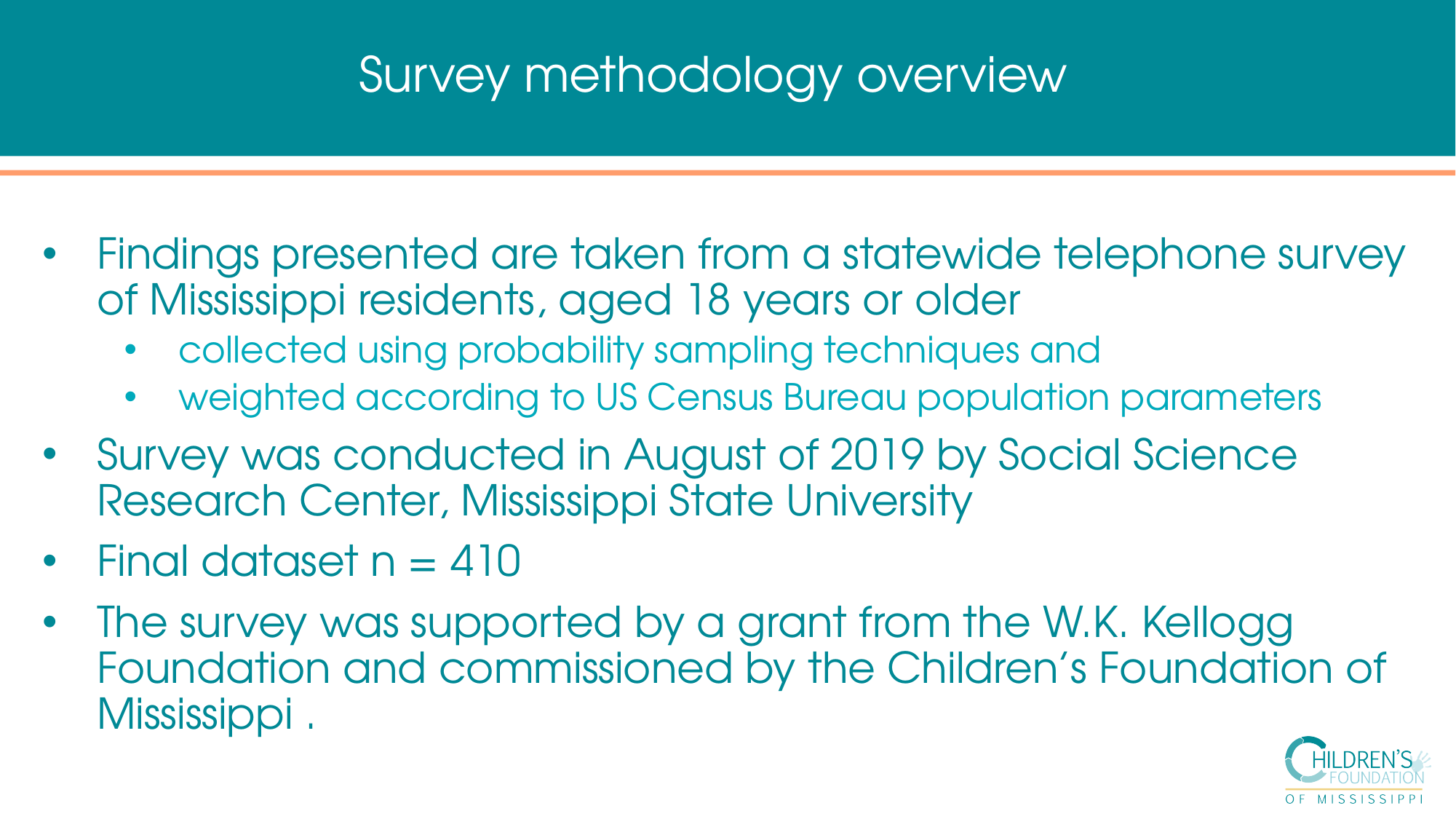

Survey methodology overview
Findings presented are taken from a statewide telephone survey of Mississippi residents, aged 18 years or older
collected using probability sampling techniques and
weighted according to US Census Bureau population parameters
Survey was conducted in August of 2019 by Social Science Research Center, Mississippi State University
Final dataset n = 410
The survey was supported by a grant from the W.K. Kellogg Foundation and commissioned by the Children’s Foundation of Mississippi .